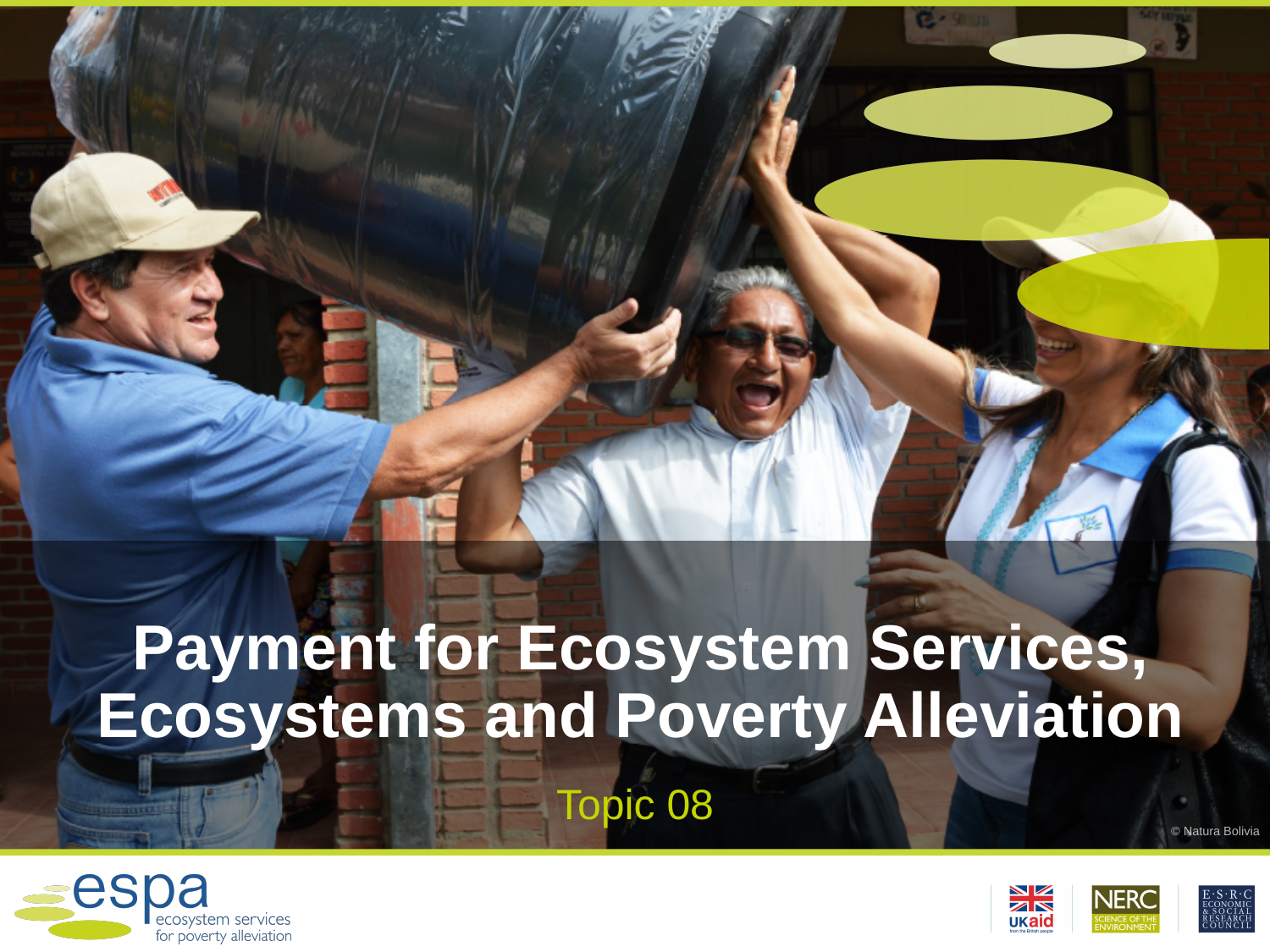

# Payment for Ecosystem Services, Ecosystems and Poverty Alleviation
Topic 08
© Natura Bolivia